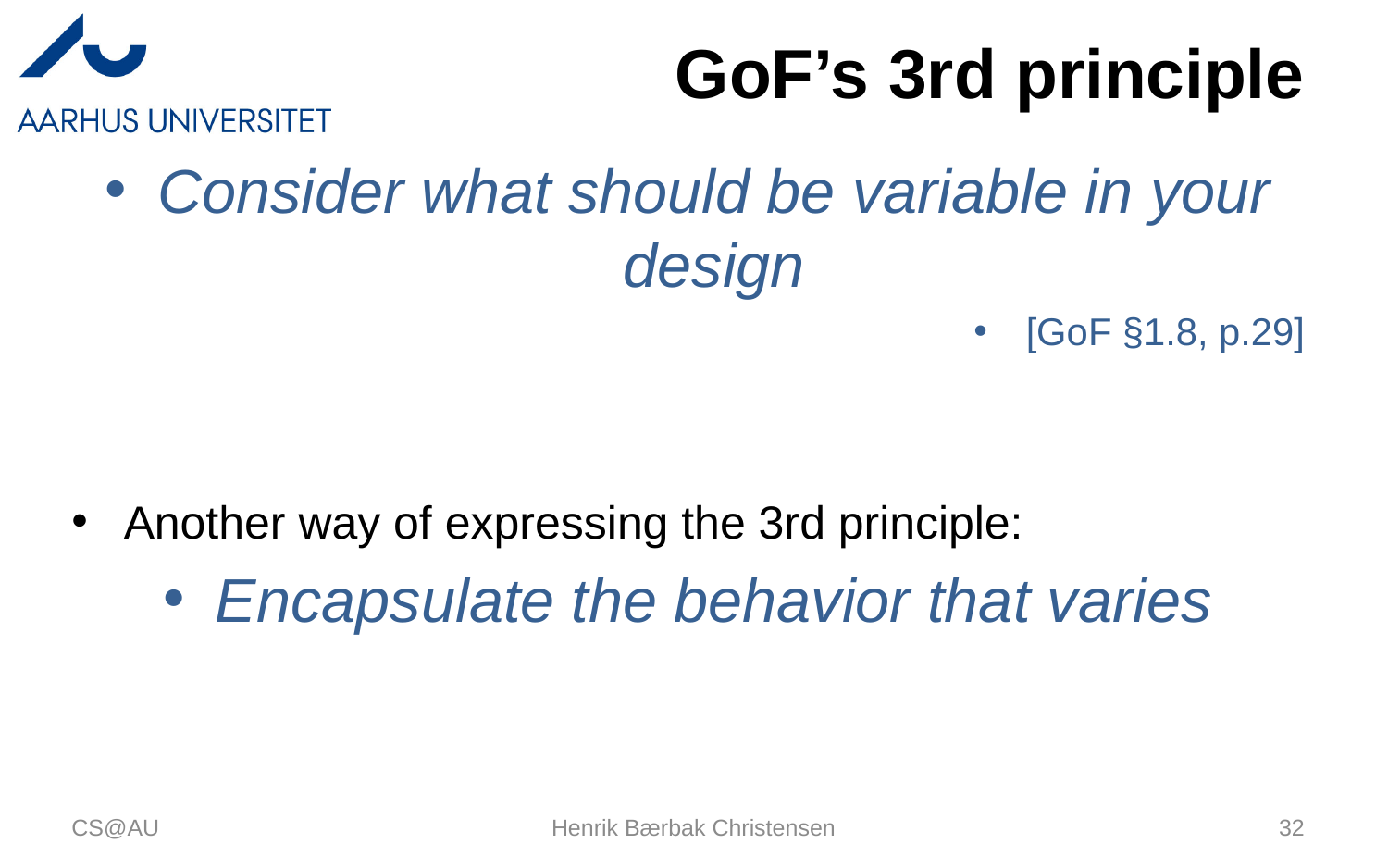

# GoF’s 3rd principle
Consider what should be variable in your design
[GoF §1.8, p.29]

Another way of expressing the 3rd principle:
Encapsulate the behavior that varies

CS@AU
Henrik Bærbak Christensen
32